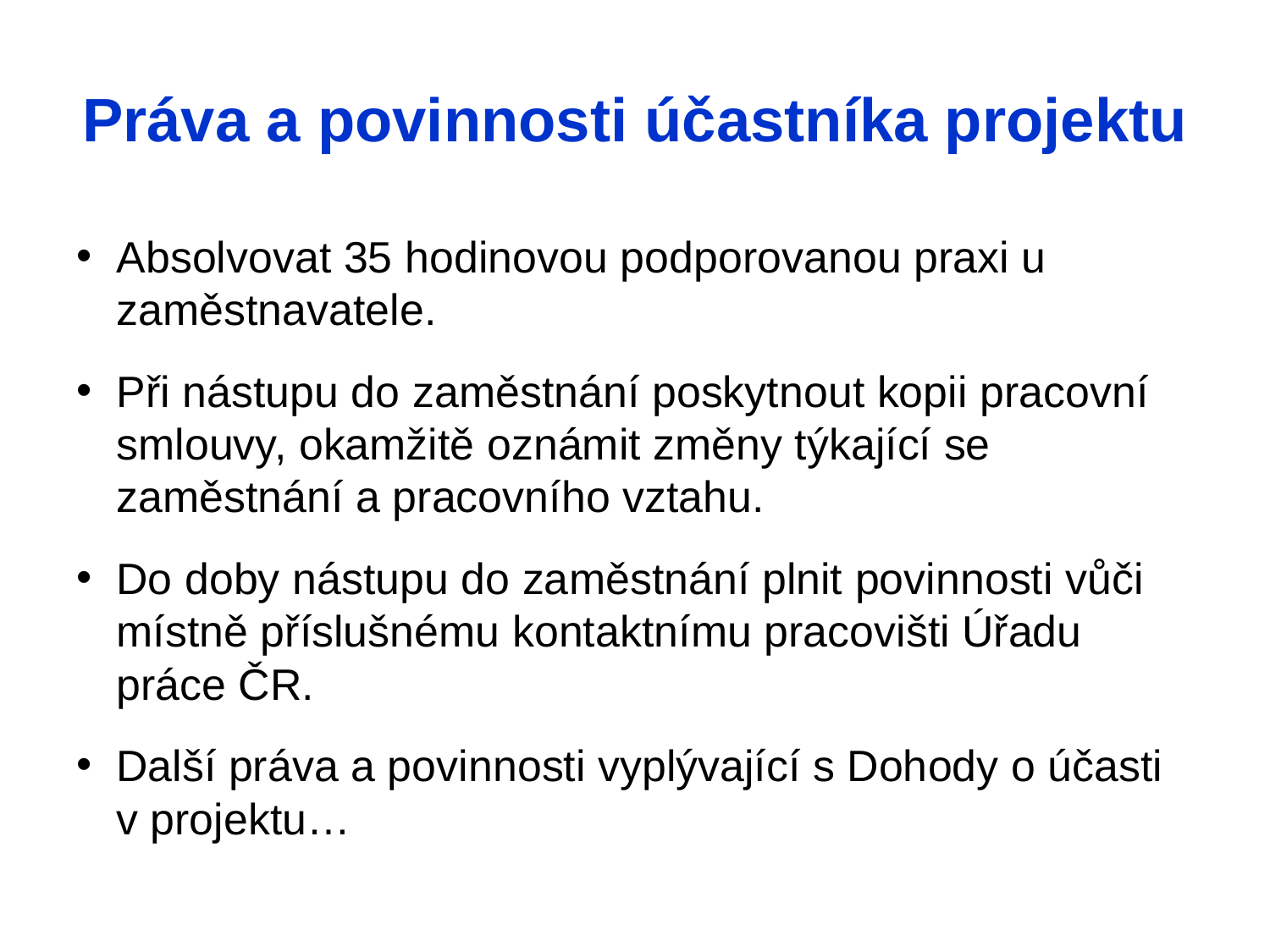

# Práva a povinnosti účastníka projektu
Absolvovat 35 hodinovou podporovanou praxi u zaměstnavatele.

Při nástupu do zaměstnání poskytnout kopii pracovní smlouvy, okamžitě oznámit změny týkající se zaměstnání a pracovního vztahu.

Do doby nástupu do zaměstnání plnit povinnosti vůči místně příslušnému kontaktnímu pracovišti Úřadu práce ČR.

Další práva a povinnosti vyplývající s Dohody o účasti v projektu…